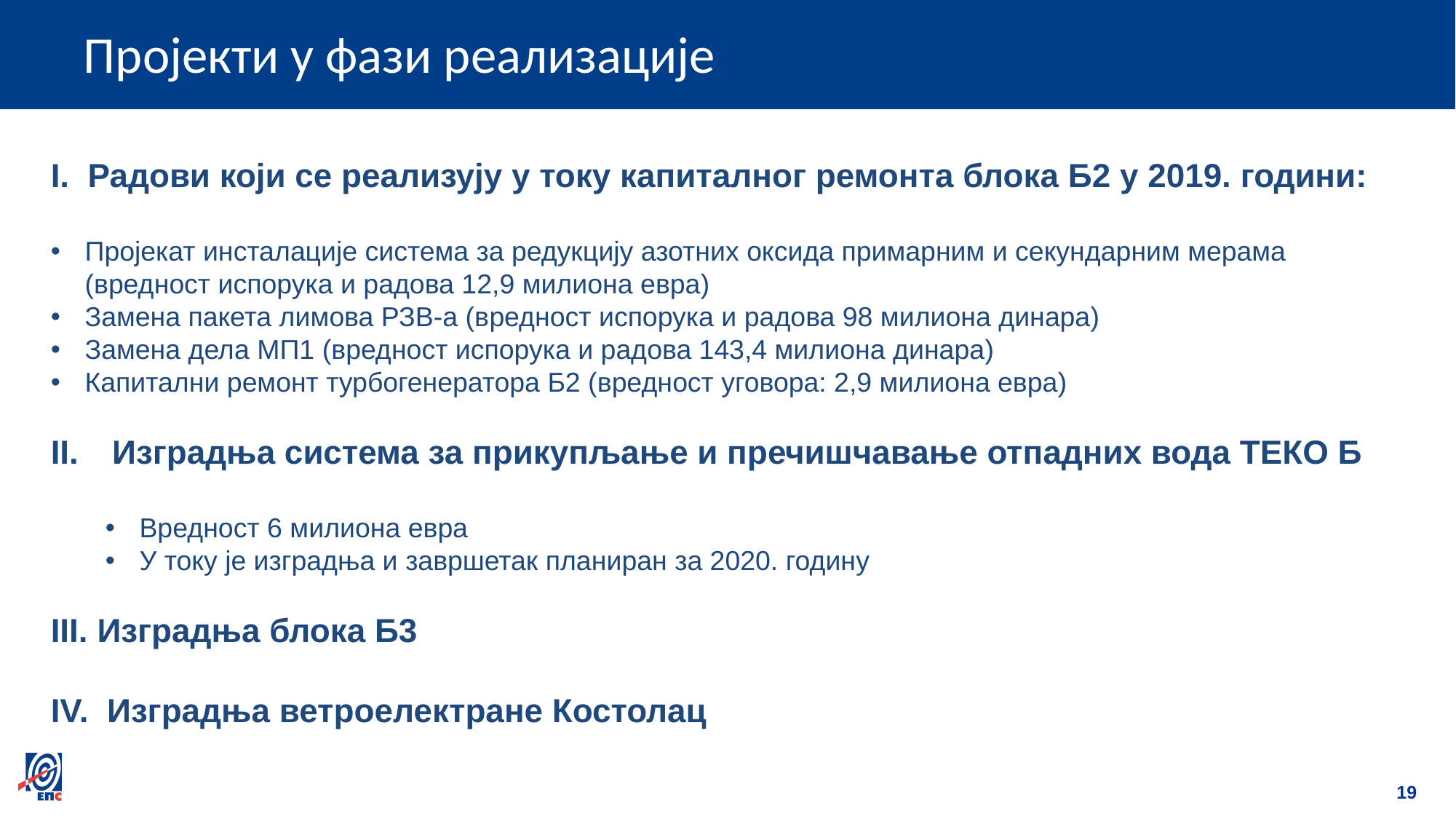

# Пројекти у фази реализације
I.  Радови који се реализују у току капиталног ремонта блока Б2 у 2019. години:

Пројекат инсталације система за редукцију азотних оксида примарним и секундарним мерама (вредност испорука и радова 12,9 милиона евра)
Замена пакета лимова РЗВ-а (вредност испорука и радова 98 милиона динара)
Замена дела МП1 (вредност испорука и радова 143,4 милиона динара)
Капитални ремонт турбогенератора Б2 (вредност уговора: 2,9 милиона евра)

Изградња система за прикупљање и пречишчавање отпадних вода ТЕКО Б

Вредност 6 милиона евра
У току је изградња и завршетак планиран за 2020. годину

III. Изградња блока Б3

IV.  Изградња ветроелектране Костолац